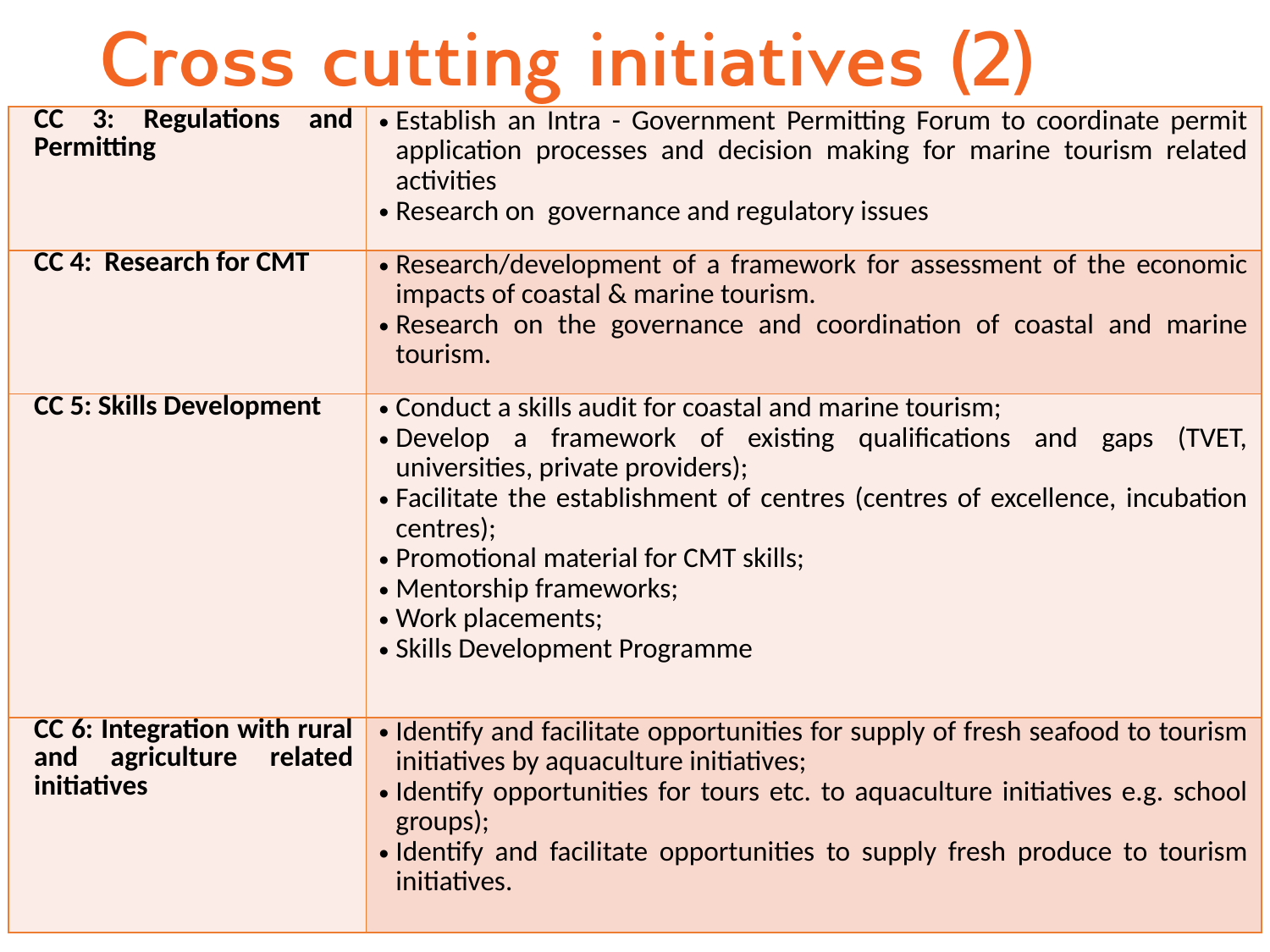

# Cross cutting initiatives (2)
| CC 3: Regulations and Permitting | Establish an Intra - Government Permitting Forum to coordinate permit application processes and decision making for marine tourism related activities Research on governance and regulatory issues |
| --- | --- |
| CC 4: Research for CMT | Research/development of a framework for assessment of the economic impacts of coastal & marine tourism. Research on the governance and coordination of coastal and marine tourism. |
| CC 5: Skills Development | Conduct a skills audit for coastal and marine tourism; Develop a framework of existing qualifications and gaps (TVET, universities, private providers); Facilitate the establishment of centres (centres of excellence, incubation centres); Promotional material for CMT skills; Mentorship frameworks; Work placements; Skills Development Programme |
| CC 6: Integration with rural and agriculture related initiatives | Identify and facilitate opportunities for supply of fresh seafood to tourism initiatives by aquaculture initiatives; Identify opportunities for tours etc. to aquaculture initiatives e.g. school groups); Identify and facilitate opportunities to supply fresh produce to tourism initiatives. |
CMT Presentation 31 October 2018
25